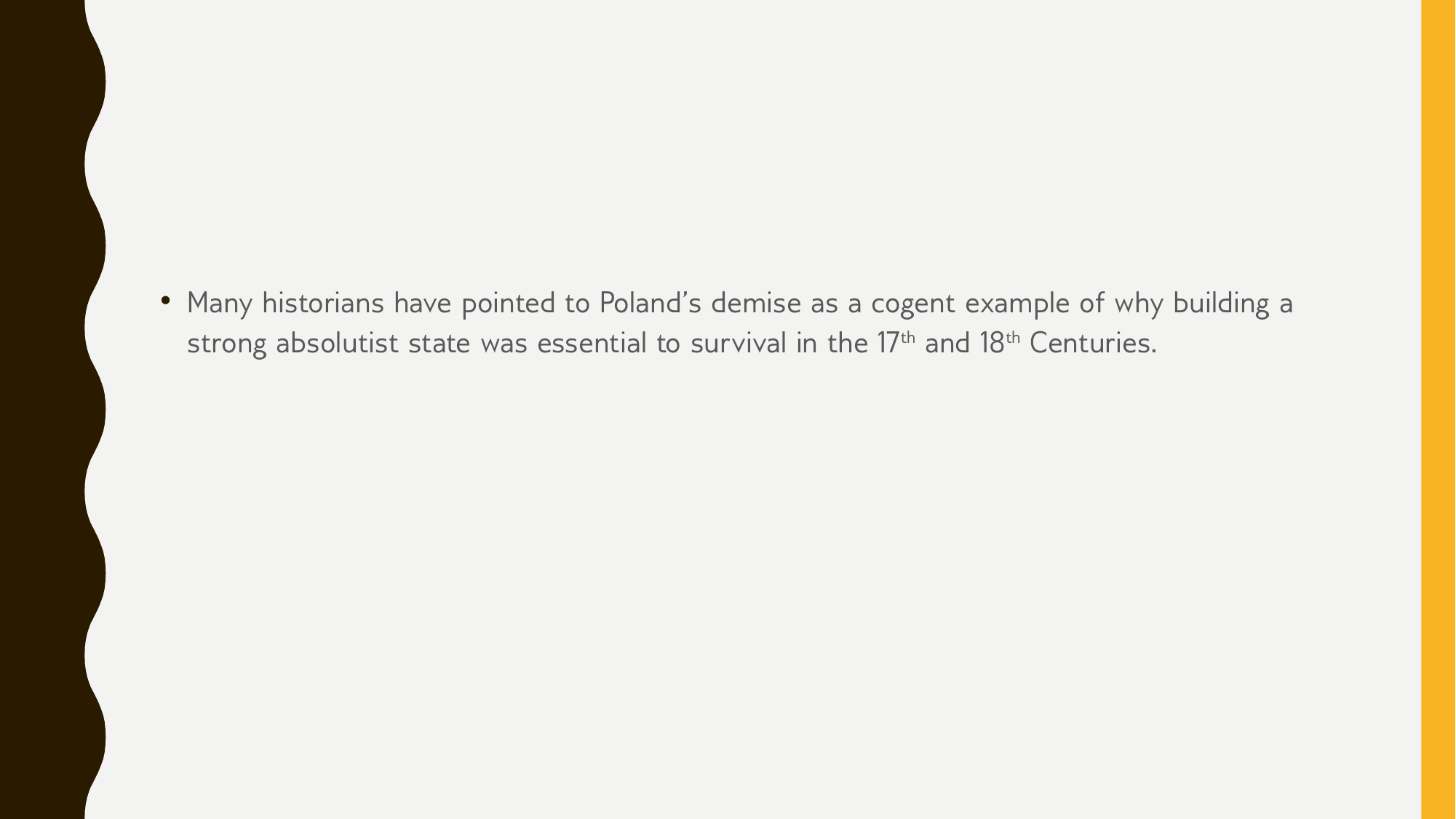

#
Many historians have pointed to Poland’s demise as a cogent example of why building a strong absolutist state was essential to survival in the 17th and 18th Centuries.